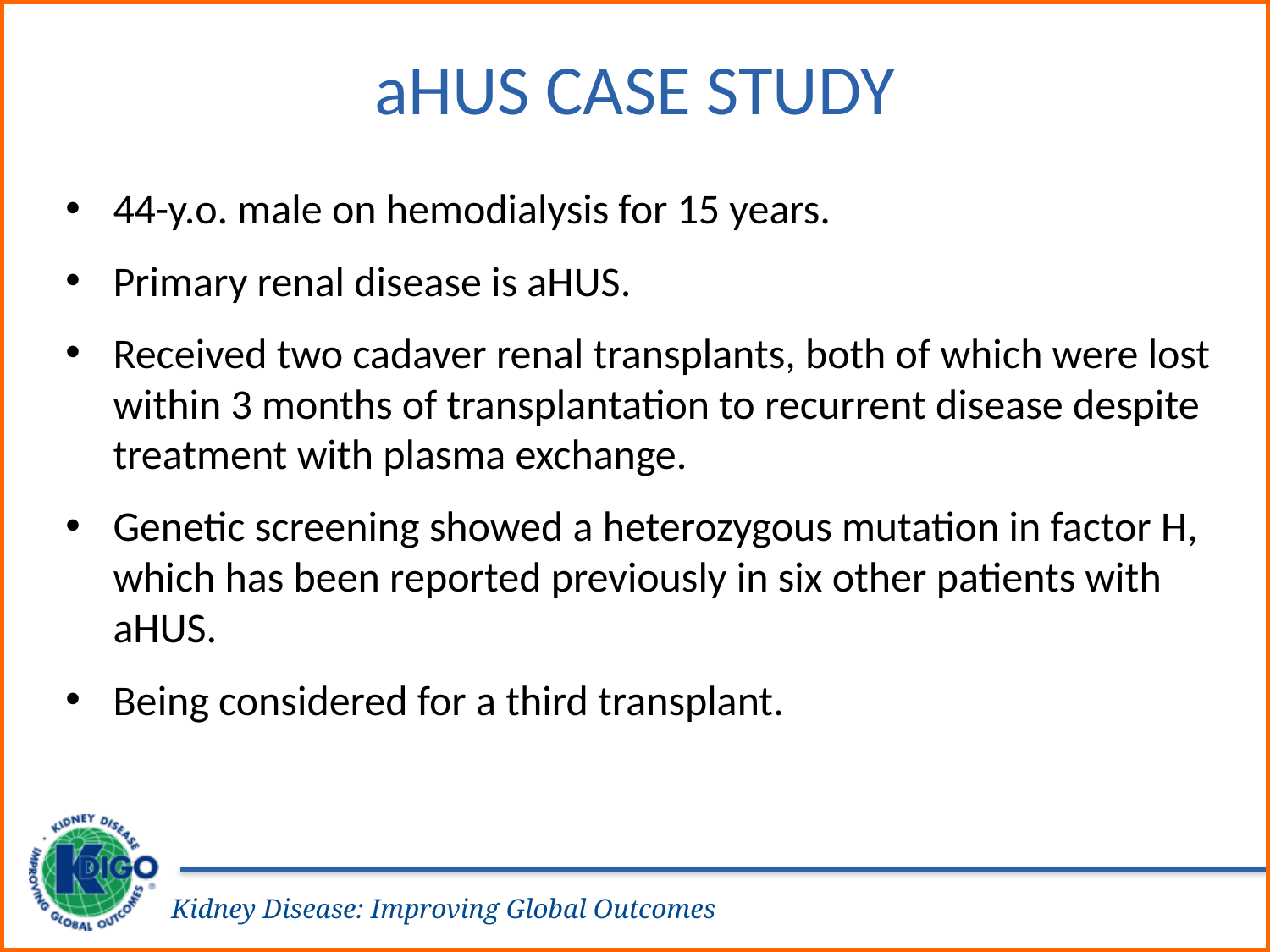

# aHUS Case Study
44-y.o. male on hemodialysis for 15 years.
Primary renal disease is aHUS.
Received two cadaver renal transplants, both of which were lost within 3 months of transplantation to recurrent disease despite treatment with plasma exchange.
Genetic screening showed a heterozygous mutation in factor H, which has been reported previously in six other patients with aHUS.
Being considered for a third transplant.